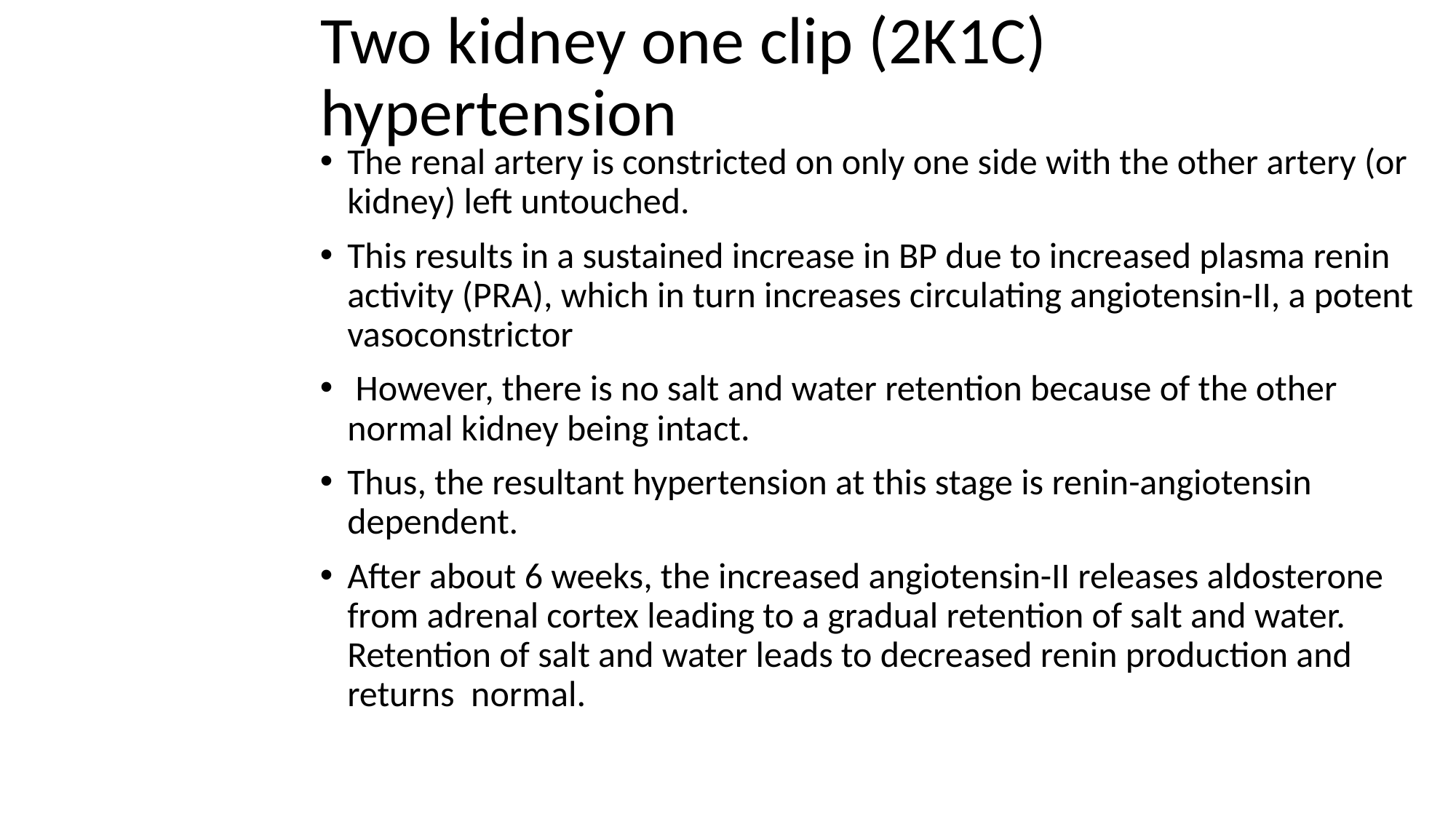

# Two kidney one clip (2K1C) hypertension
The renal artery is constricted on only one side with the other artery (or kidney) left untouched.
This results in a sustained increase in BP due to increased plasma renin activity (PRA), which in turn increases circulating angiotensin-II, a potent vasoconstrictor
 However, there is no salt and water retention because of the other normal kidney being intact.
Thus, the resultant hypertension at this stage is renin-angiotensin dependent.
After about 6 weeks, the increased angiotensin-II releases aldosterone from adrenal cortex leading to a gradual retention of salt and water. Retention of salt and water leads to decreased renin production and returns  normal.